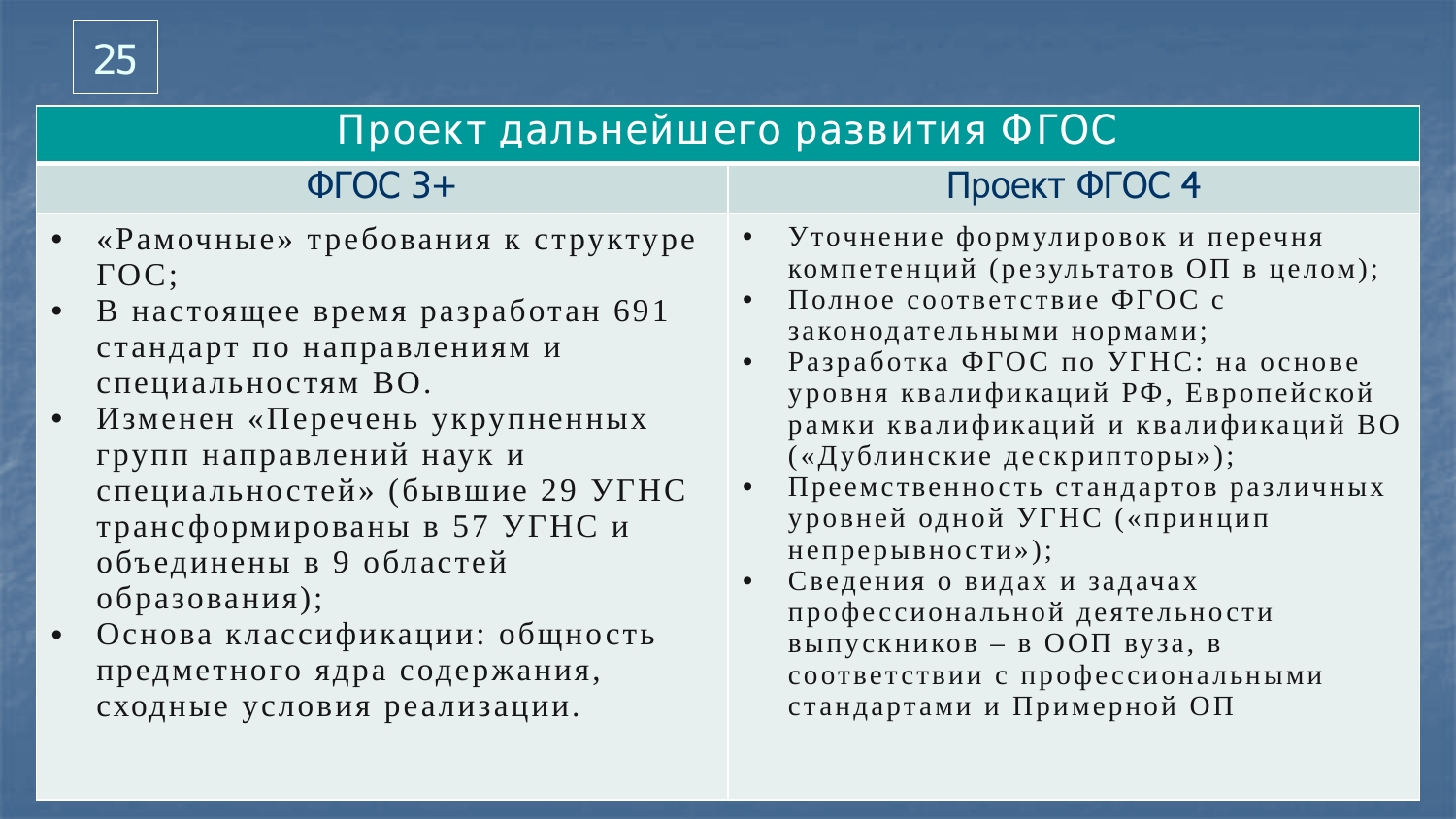

# 25
| Проект дальнейшего развития ФГОС |  |
| --- | --- |
| ФГОС 3+ | Проект ФГОС 4 |
| «Рамочные» требования к структуре ГОС; В настоящее время разработан 691 стандарт по направлениям и специальностям ВО. Изменен «Перечень укрупненных групп направлений наук и специальностей» (бывшие 29 УГНС трансформированы в 57 УГНС и объединены в 9 областей образования); Основа классификации: общность предметного ядра содержания, сходные условия реализации. | Уточнение формулировок и перечня компетенций (результатов ОП в целом); Полное соответствие ФГОС с законодательными нормами; Разработка ФГОС по УГНС: на основе уровня квалификаций РФ, Европейской рамки квалификаций и квалификаций ВО («Дублинские дескрипторы»); Преемственность стандартов различных уровней одной УГНС («принцип непрерывности»); Сведения о видах и задачах профессиональной деятельности выпускников – в ООП вуза, в соответствии с профессиональными стандартами и Примерной ОП |